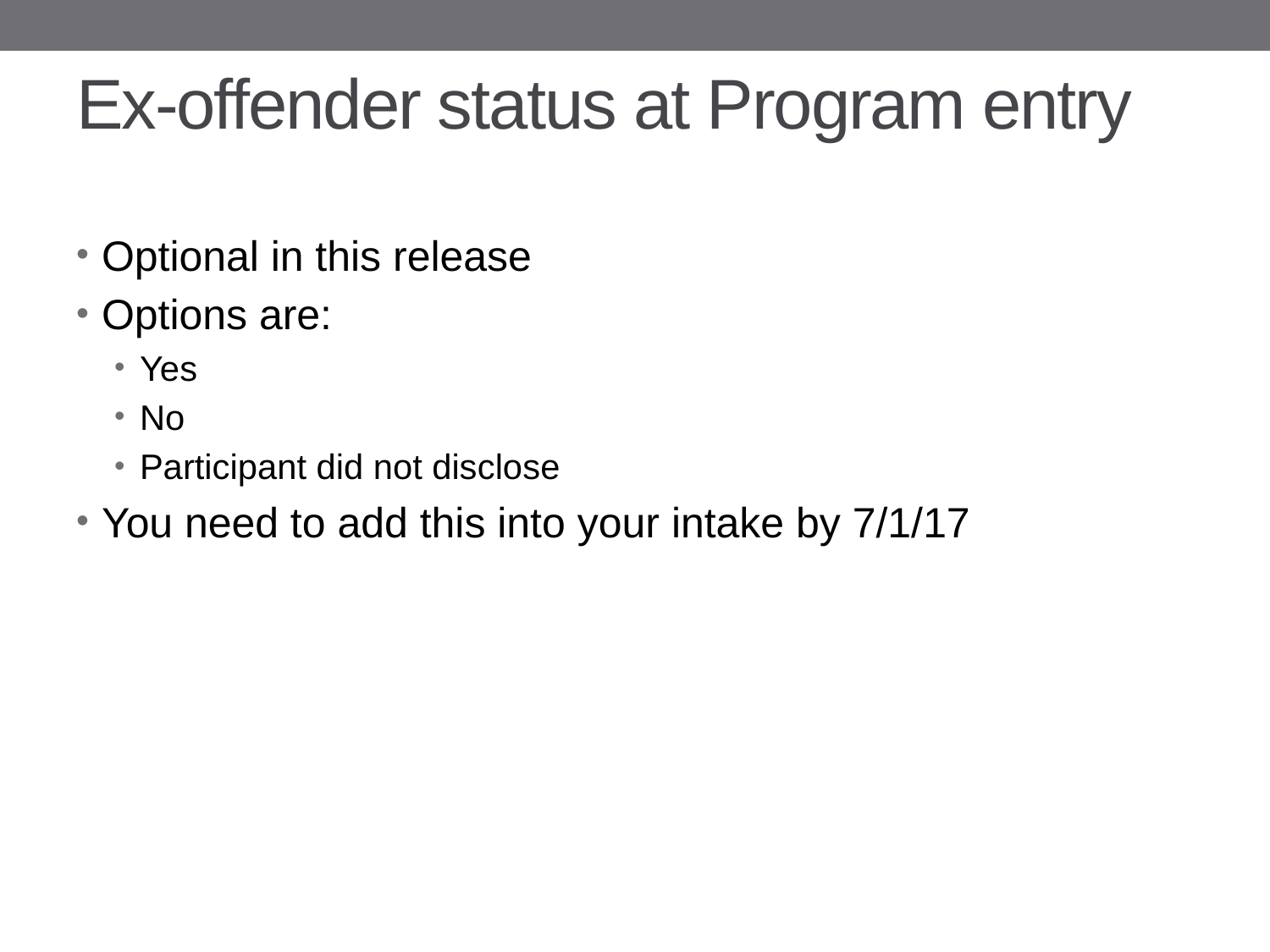

# Ex-offender status at Program entry (2)
Optional in this release
Options are:
Yes
No
Participant did not disclose
You need to add this into your intake by 7/1/17